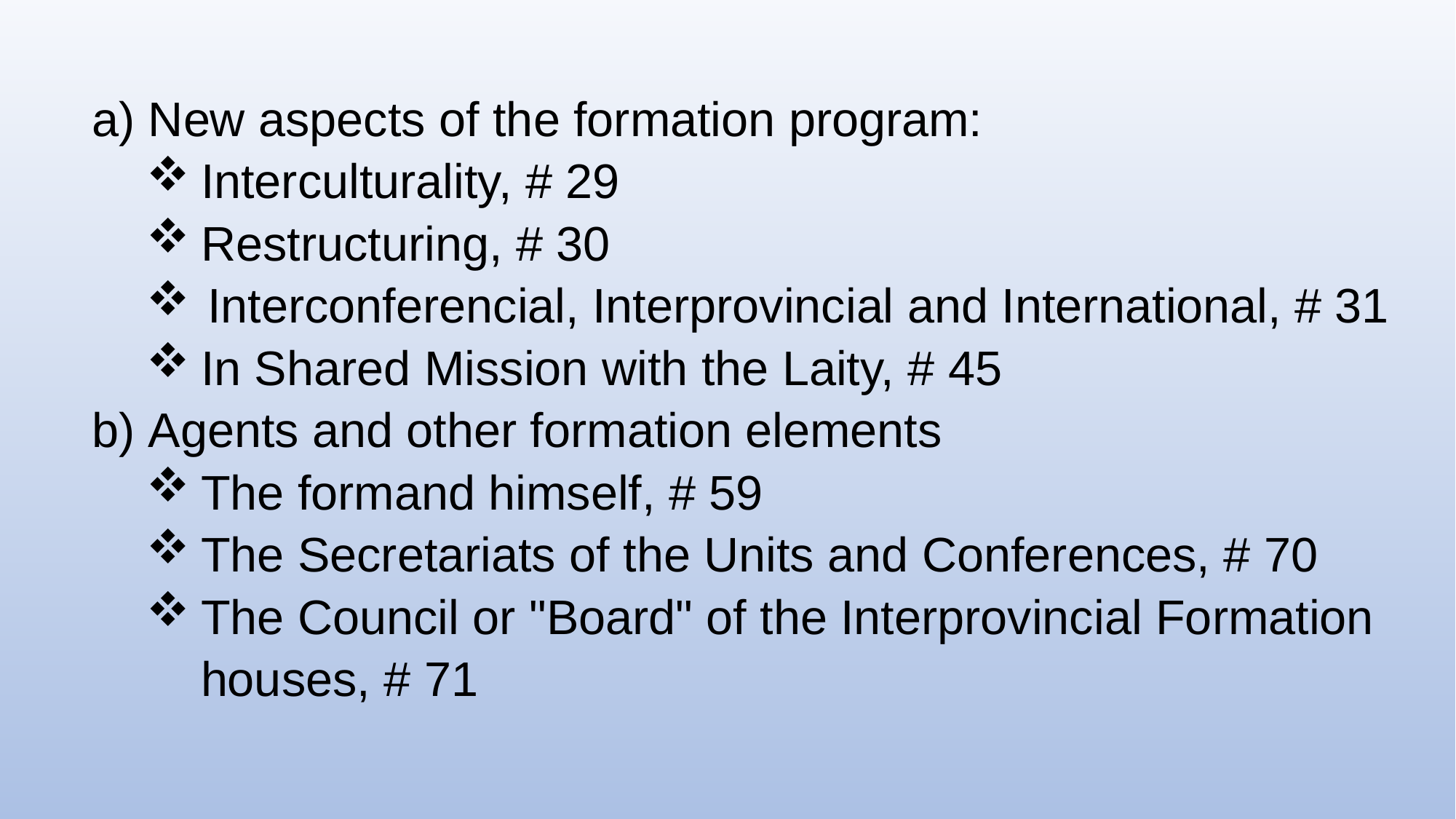

New aspects of the formation program:
Interculturality, # 29
Restructuring, # 30
Interconferencial, Interprovincial and International, # 31
In Shared Mission with the Laity, # 45
 Agents and other formation elements
The formand himself, # 59
The Secretariats of the Units and Conferences, # 70
The Council or "Board" of the Interprovincial Formation houses, # 71